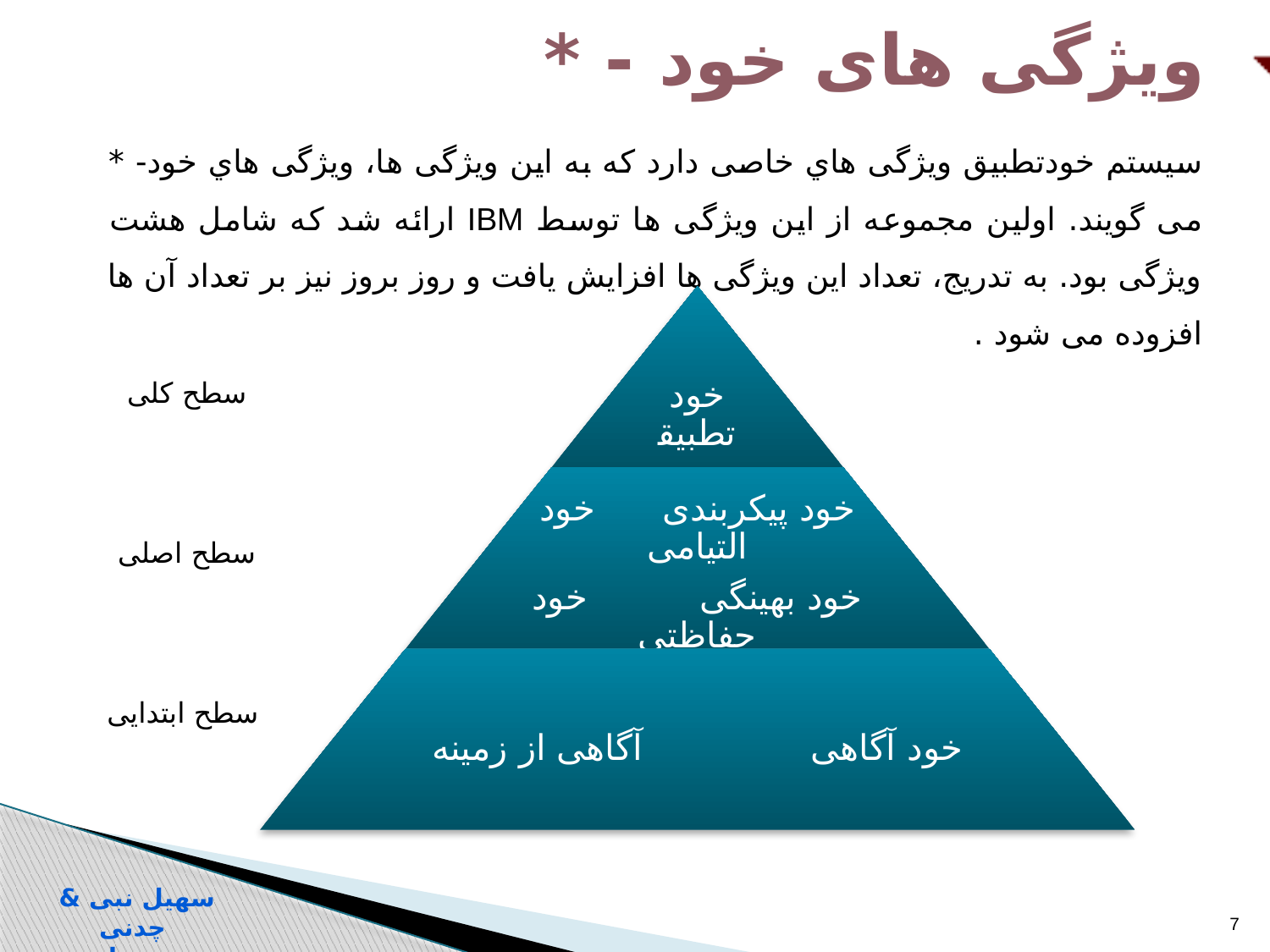

ویژگی های خود - *
سیستم خودتطبیق ویژگی هاي خاصی دارد که به این ویژگی ها، ویژگی هاي خود- * می گویند. اولین مجموعه از این ویژگی ها توسط IBM ارائه شد که شامل هشت ویژگی بود. به تدریج، تعداد این ویژگی ها افزایش یافت و روز بروز نیز بر تعداد آن ها افزوده می شود .

خود تطبیقی
خود پیکربندی      خود التیامی
خود بهینگی          خود حفاظتی
خود آگاهی               آگاهی از زمینه
سطح کلی
سطح اصلی
سطح ابتدایی
سهیل نبی &  چدنی
سیستم های خود تطبیق
7